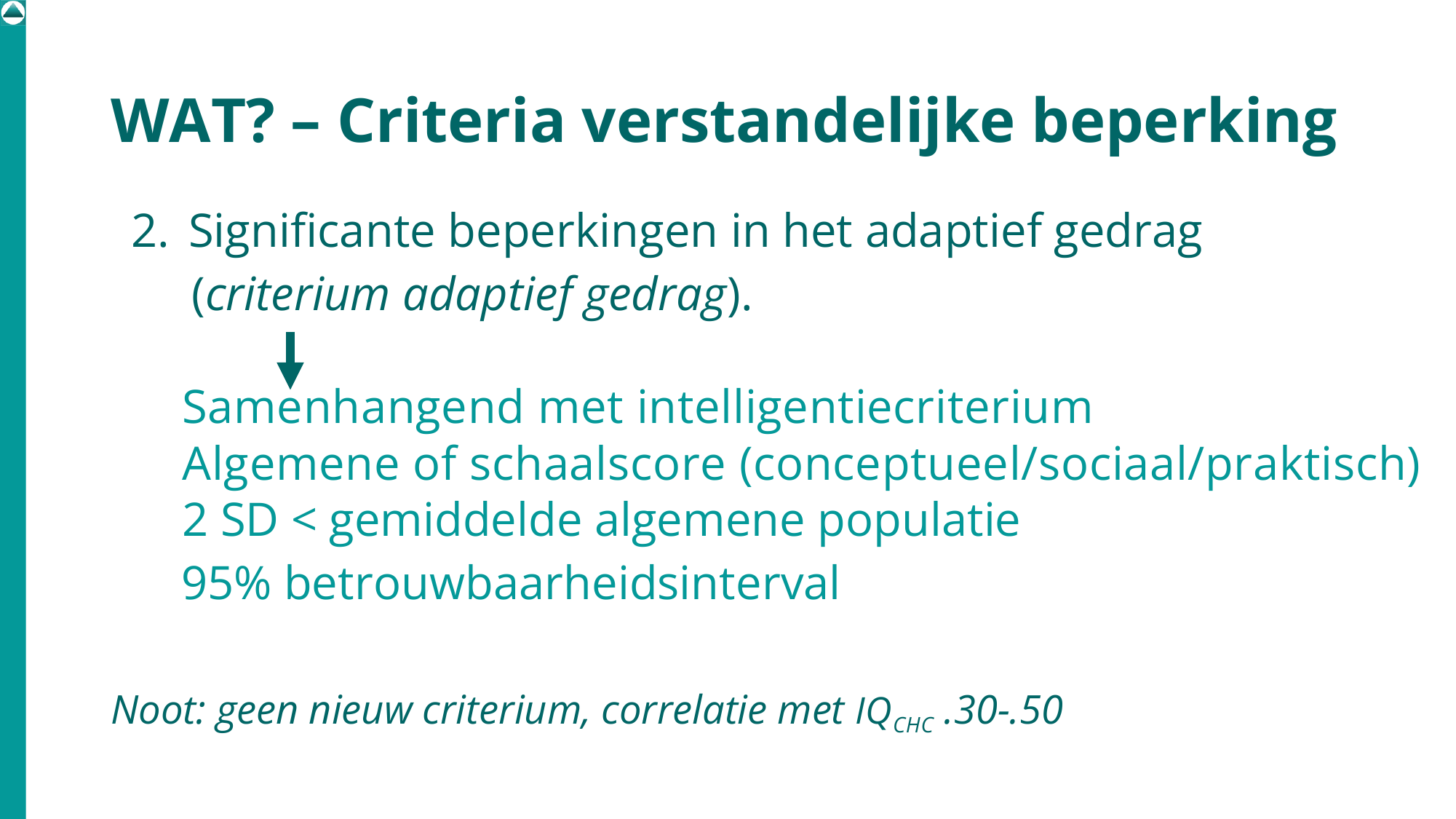

# WAT? – Criteria verstandelijke beperking
Significante beperkingen in het adaptief gedrag
(criterium adaptief gedrag).

Samenhangend met intelligentiecriterium
Algemene of schaalscore (conceptueel/sociaal/praktisch)
2 SD < gemiddelde algemene populatie
95% betrouwbaarheidsinterval

Noot: geen nieuw criterium, correlatie met IQCHC .30-.50